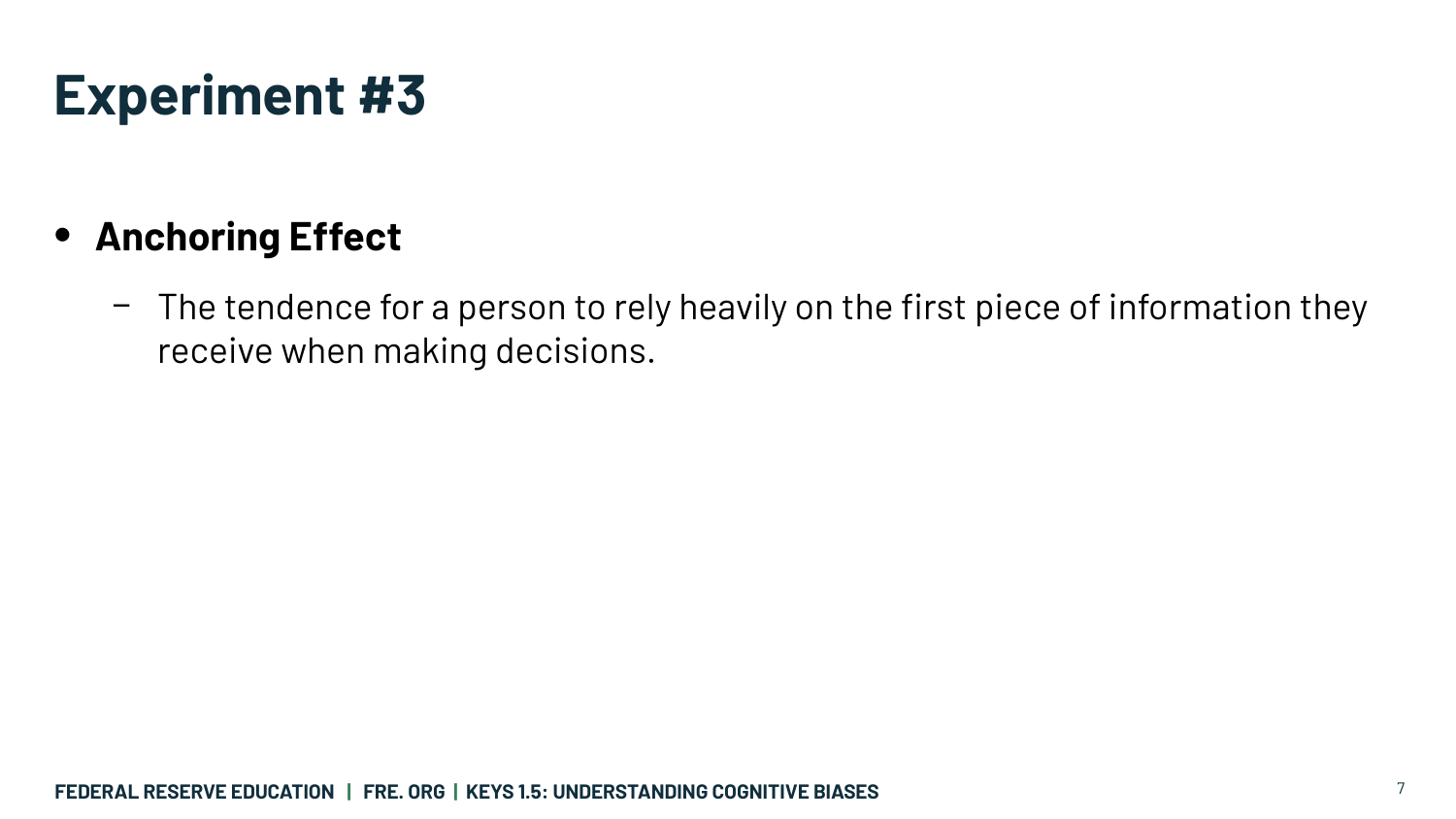

# Experiment #3
Anchoring Effect
The tendence for a person to rely heavily on the first piece of information they receive when making decisions.